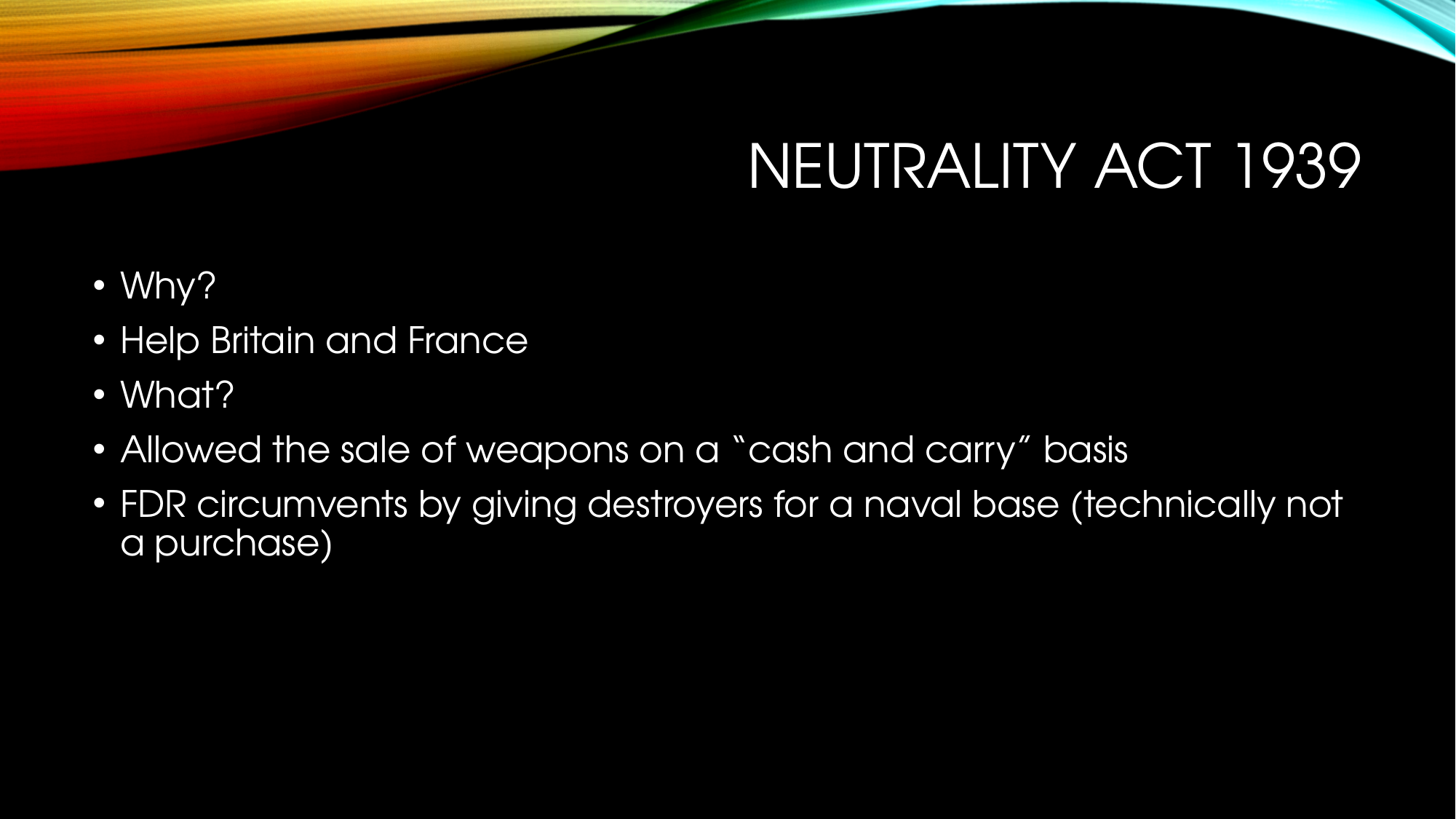

# Neutrality Act 1939
Why?
Help Britain and France
What?
Allowed the sale of weapons on a “cash and carry” basis
FDR circumvents by giving destroyers for a naval base (technically not a purchase)